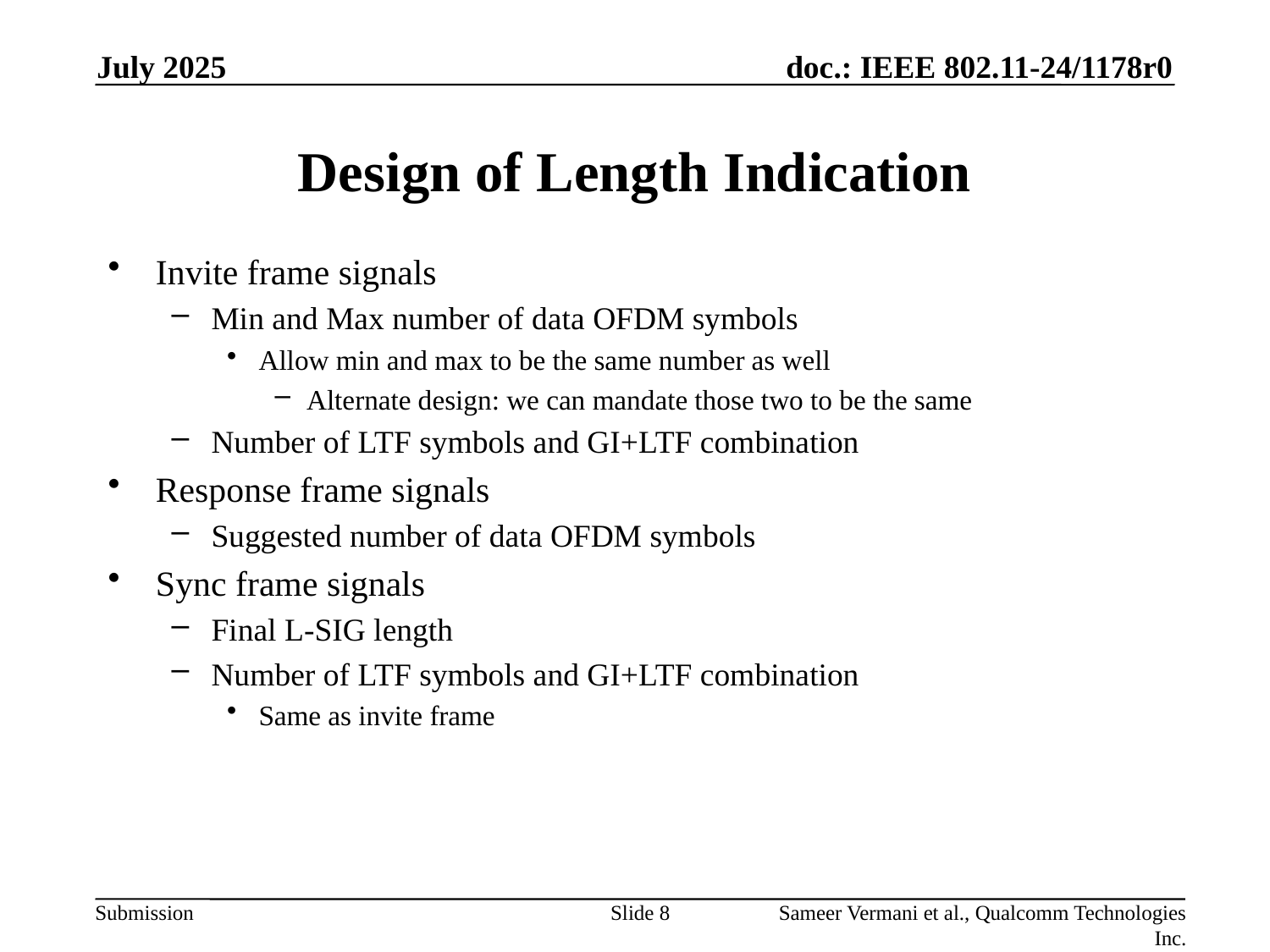

July 2025
# Design of Length Indication
Invite frame signals
Min and Max number of data OFDM symbols
Allow min and max to be the same number as well
Alternate design: we can mandate those two to be the same
Number of LTF symbols and GI+LTF combination
Response frame signals
Suggested number of data OFDM symbols
Sync frame signals
Final L-SIG length
Number of LTF symbols and GI+LTF combination
Same as invite frame

Slide 8
Sameer Vermani et al., Qualcomm Technologies Inc.